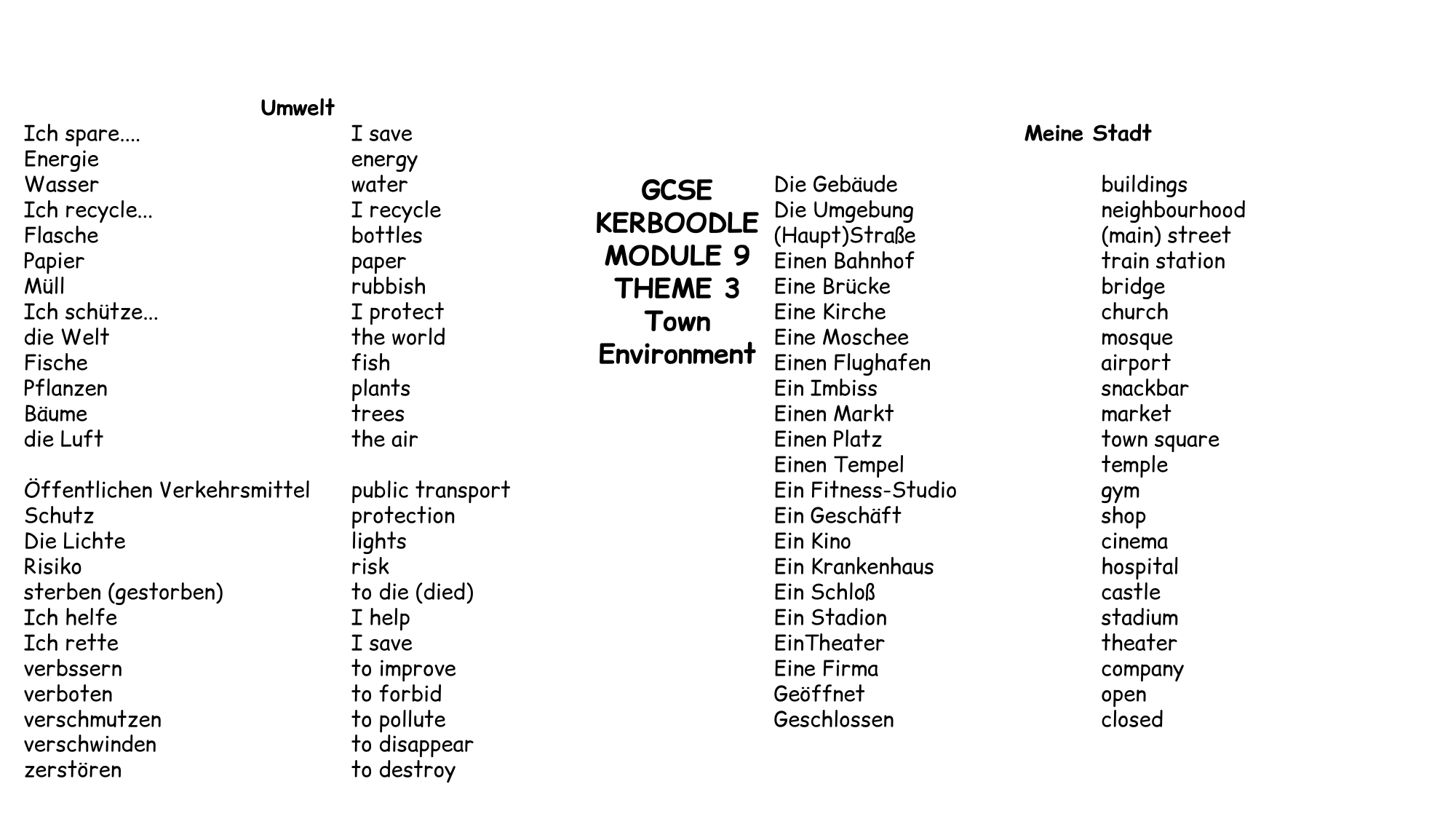

Umwelt
Ich spare....		I save
Energie			energy
Wasser			water
Ich recycle...		I recycle
Flasche			bottles
Papier			paper
Müll			rubbish
Ich schütze...		I protect
die Welt			the world
Fische			fish
Pflanzen			plants
Bäume			trees
die Luft			the air

Öffentlichen Verkehrsmittel	public transport
Schutz			protection
Die Lichte			lights
Risiko			risk
sterben (gestorben)		to die (died)
Ich helfe			I help
Ich rette			I save
verbssern			to improve
verboten			to forbid
verschmutzen		to pollute
verschwinden		to disappear
zerstören			to destroy

                           Meine Stadt

Die Gebäude		buildings
Die Umgebung		neighbourhood
(Haupt)Straße		(main) street
Einen Bahnhof		train station
Eine Brücke		bridge
Eine Kirche		church
Eine Moschee		mosque
Einen Flughafen		airport
Ein Imbiss			snackbar
Einen Markt		market
Einen Platz			town square
Einen Tempel		temple
Ein Fitness-Studio		gym
Ein Geschäft		shop
Ein Kino			cinema
Ein Krankenhaus		hospital
Ein Schloß			castle
Ein Stadion		stadium
EinTheater		theater
Eine Firma			company
Geöffnet			open
Geschlossen		closed

GCSE KERBOODLE
MODULE 9 THEME 3
Town
Environment